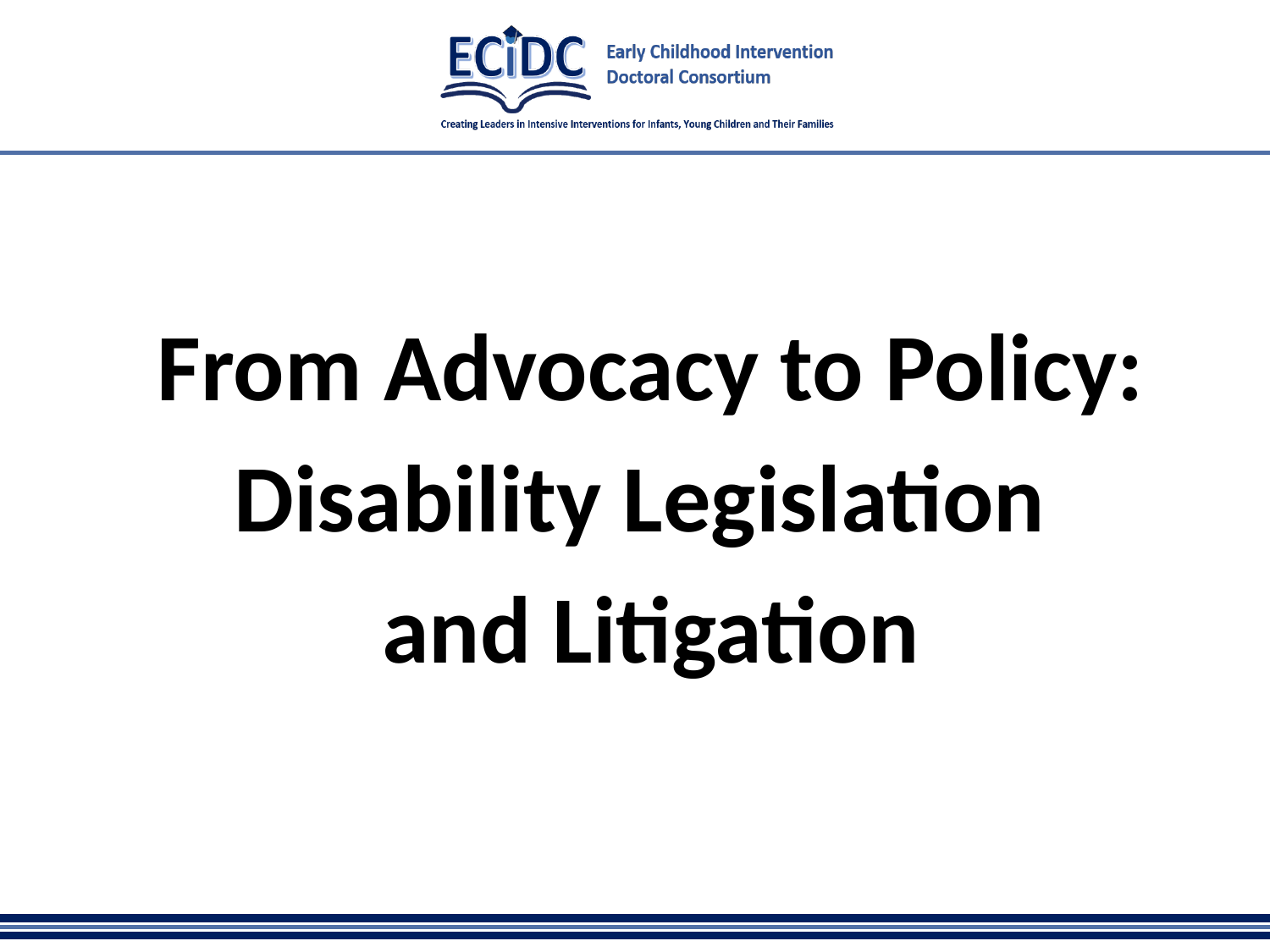

# From Advocacy to Policy: Disability Legislation and Litigation